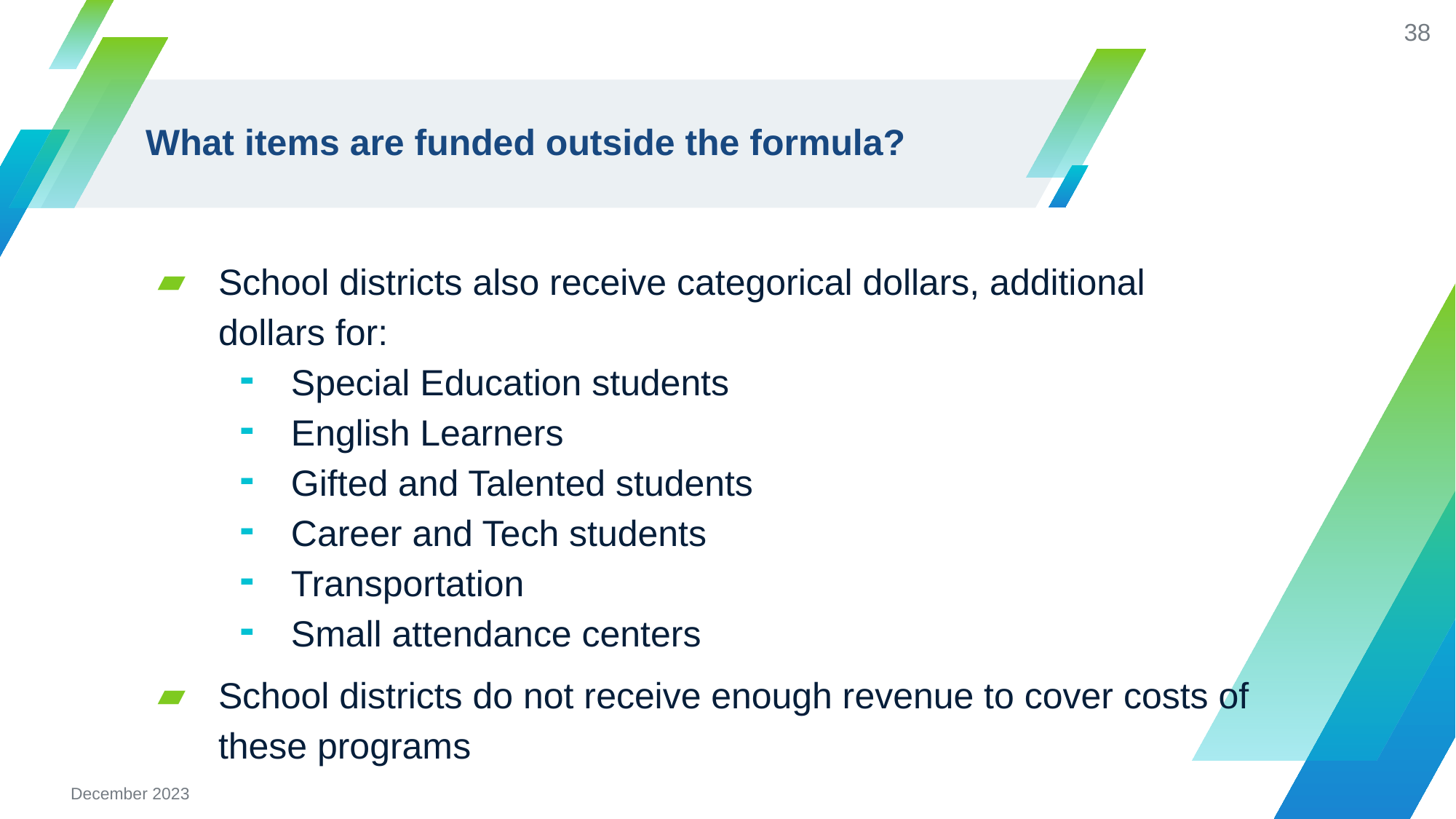

38
# What items are funded outside the formula?
School districts also receive categorical dollars, additional dollars for:
Special Education students
English Learners
Gifted and Talented students
Career and Tech students
Transportation
Small attendance centers
School districts do not receive enough revenue to cover costs of these programs

December 2023